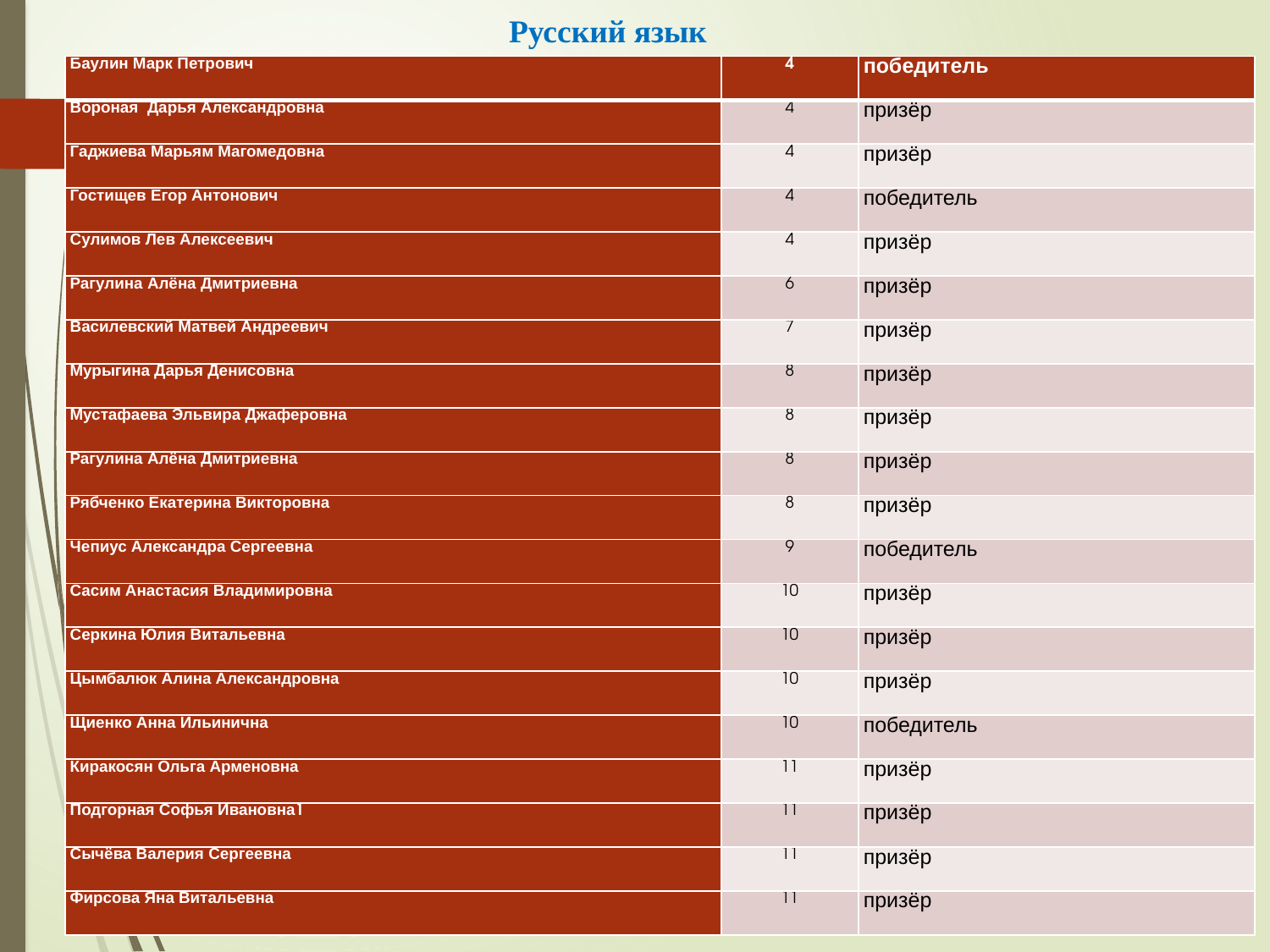

Русский язык
| Баулин Марк Петрович | 4 | победитель |
| --- | --- | --- |
| Вороная Дарья Александровна | 4 | призёр |
| Гаджиева Марьям Магомедовна | 4 | призёр |
| Гостищев Егор Антонович | 4 | победитель |
| Сулимов Лев Алексеевич | 4 | призёр |
| Рагулина Алёна Дмитриевна | 6 | призёр |
| Василевский Матвей Андреевич | 7 | призёр |
| Мурыгина Дарья Денисовна | 8 | призёр |
| Мустафаева Эльвира Джаферовна | 8 | призёр |
| Рагулина Алёна Дмитриевна | 8 | призёр |
| Рябченко Екатерина Викторовна | 8 | призёр |
| Чепиус Александра Сергеевна | 9 | победитель |
| Сасим Анастасия Владимировна | 10 | призёр |
| Серкина Юлия Витальевна | 10 | призёр |
| Цымбалюк Алина Александровна | 10 | призёр |
| Щиенко Анна Ильинична | 10 | победитель |
| Киракосян Ольга Арменовна | 11 | призёр |
| Подгорная Софья Ивановна1 | 11 | призёр |
| Сычёва Валерия Сергеевна | 11 | призёр |
| Фирсова Яна Витальевна | 11 | призёр |